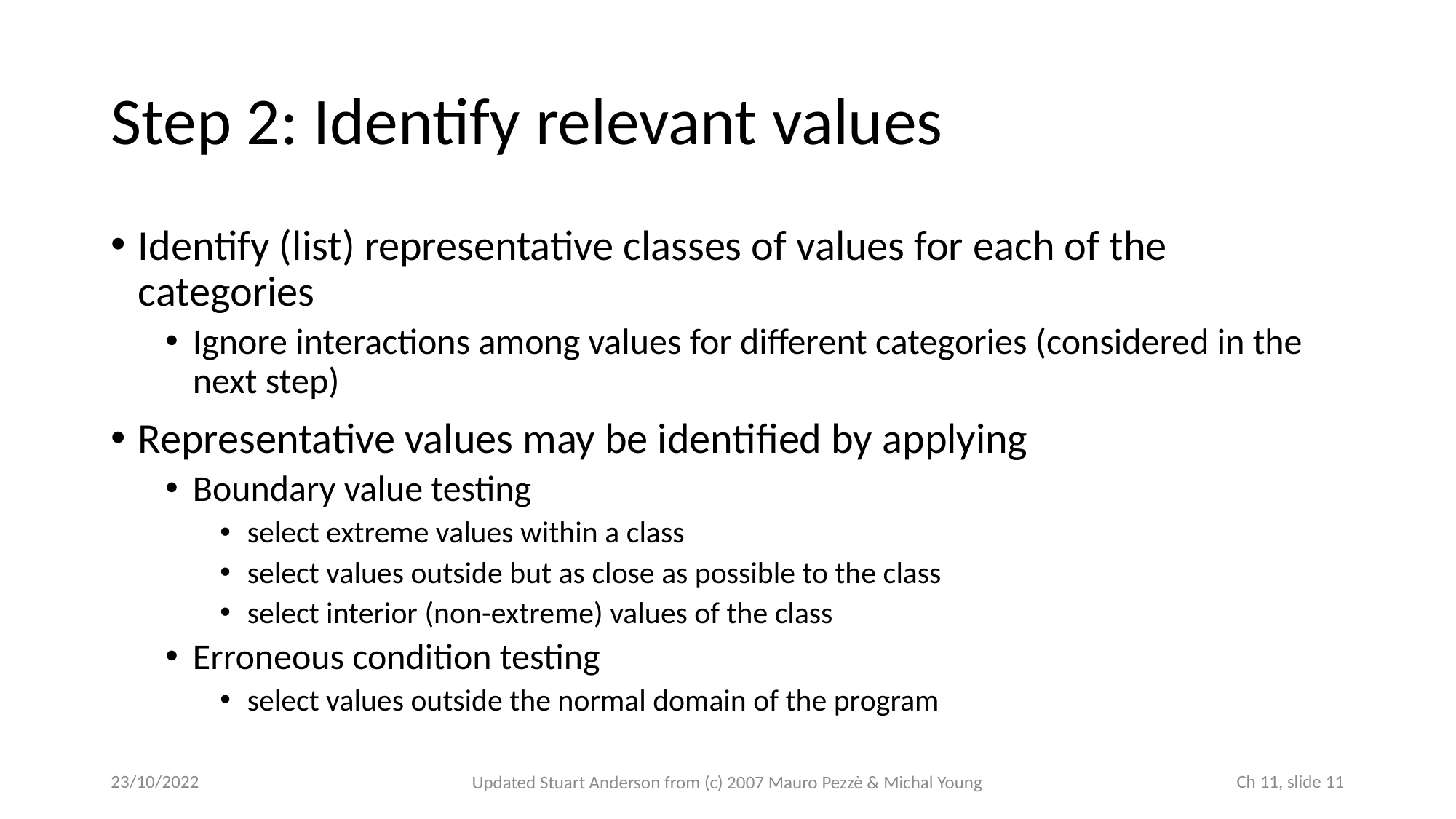

# Step 2: Identify relevant values
Identify (list) representative classes of values for each of the categories
Ignore interactions among values for different categories (considered in the next step)
Representative values may be identified by applying
Boundary value testing
select extreme values within a class
select values outside but as close as possible to the class
select interior (non-extreme) values of the class
Erroneous condition testing
select values outside the normal domain of the program
23/10/2022
 Ch 11, slide 11
Updated Stuart Anderson from (c) 2007 Mauro Pezzè & Michal Young